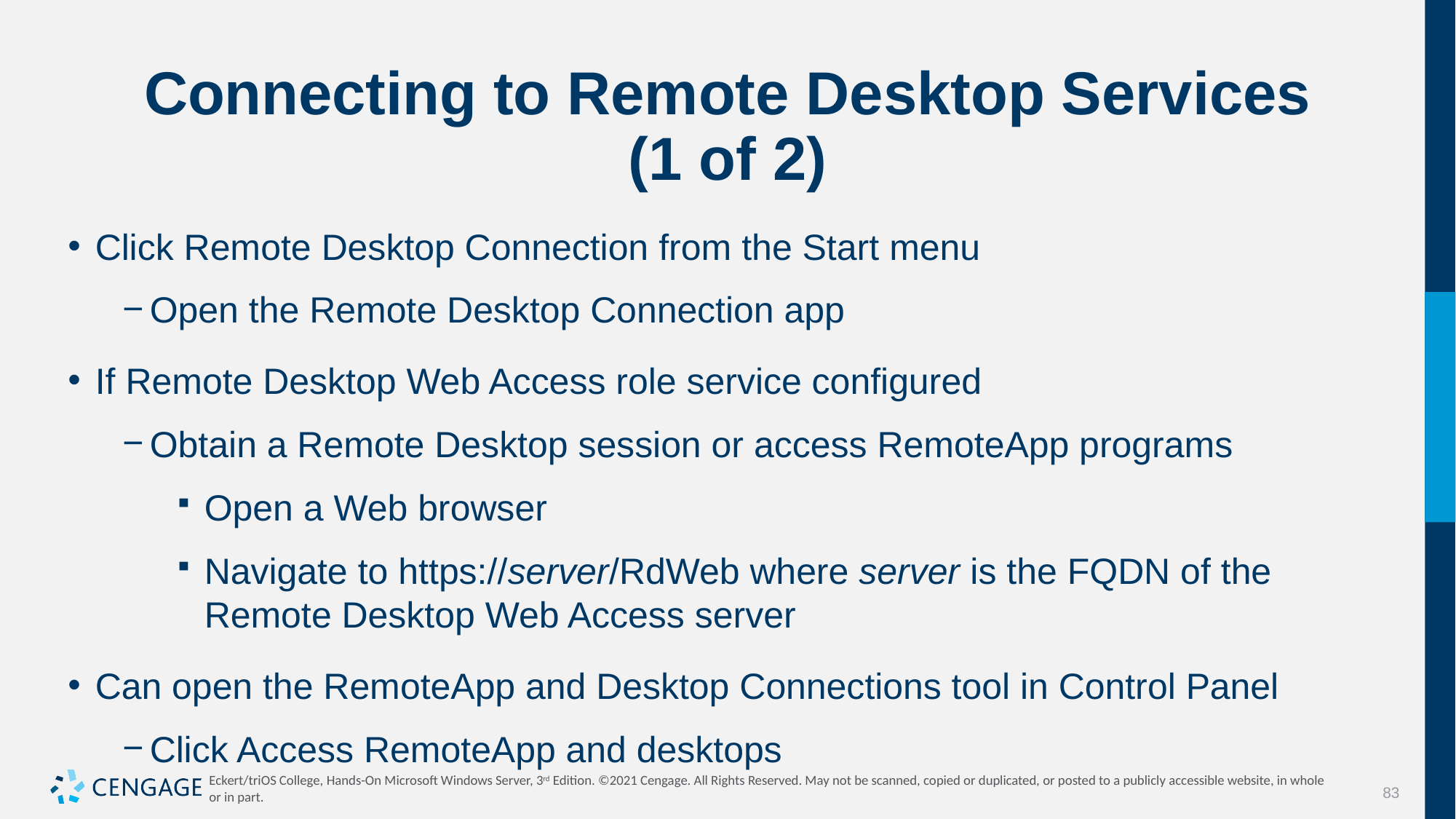

# Connecting to Remote Desktop Services (1 of 2)
Click Remote Desktop Connection from the Start menu
Open the Remote Desktop Connection app
If Remote Desktop Web Access role service configured
Obtain a Remote Desktop session or access RemoteApp programs
Open a Web browser
Navigate to https://server/RdWeb where server is the FQDN of the Remote Desktop Web Access server
Can open the RemoteApp and Desktop Connections tool in Control Panel
Click Access RemoteApp and desktops